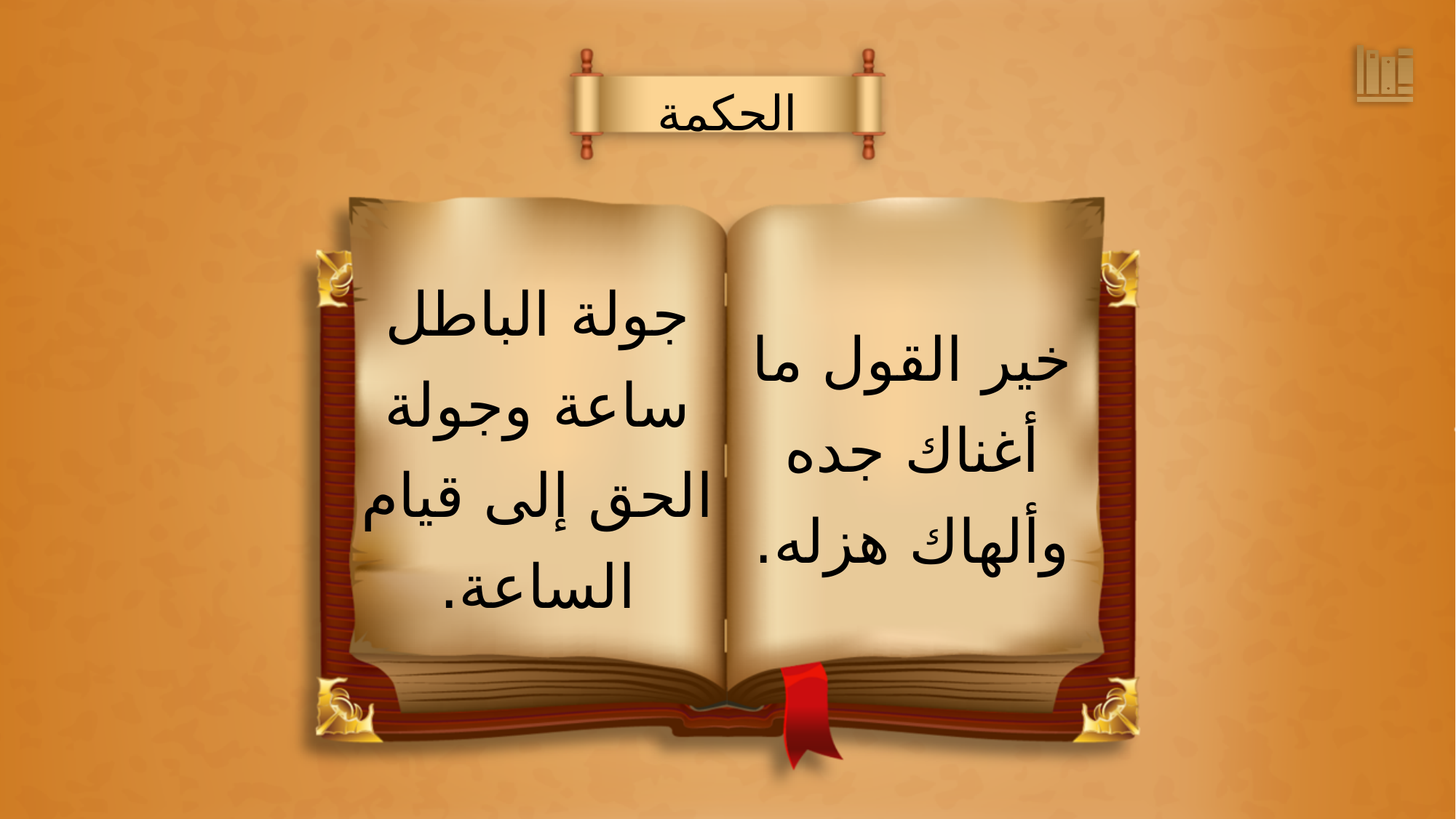

الحكمة
جولة الباطل
ساعة وجولة
الحق إلى قيام
الساعة.
خير القول ما
أغناك جده
وألهاك هزله.